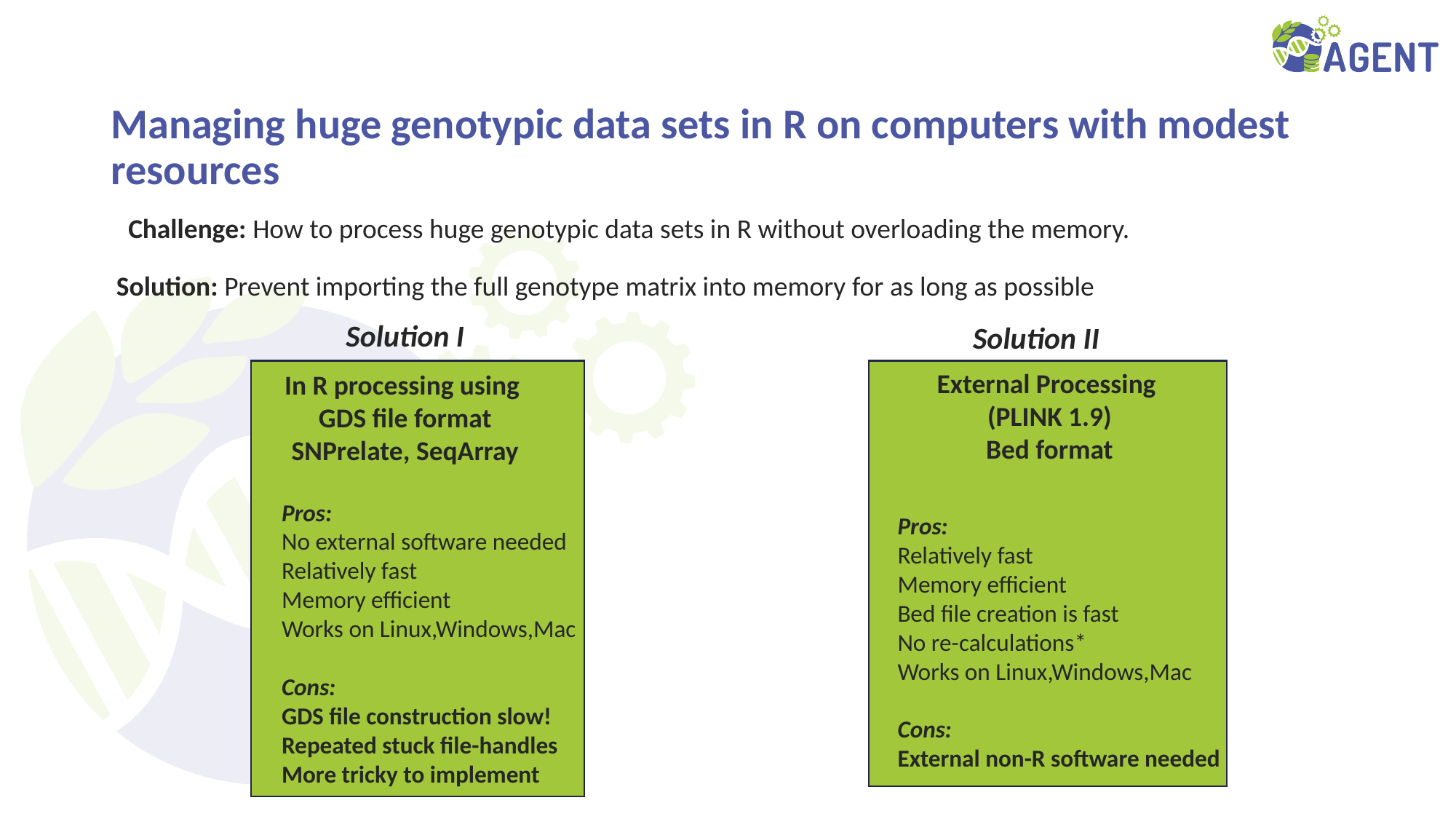

# Managing huge genotypic data sets in R on computers with modest resources
Challenge: How to process huge genotypic data sets in R without overloading the memory.
Solution: Prevent importing the full genotype matrix into memory for as long as possible
Solution I
Solution II

In R processing using
GDS file format
SNPrelate, SeqArray
Pros:
No external software needed
Relatively fast
Memory efficient
Works on Linux,Windows,Mac

Cons:
GDS file construction slow!
Repeated stuck file-handles
More tricky to implement
External Processing
(PLINK 1.9)
Bed format
Pros:
Relatively fast
Memory efficient
Bed file creation is fast
No re-calculations*
Works on Linux,Windows,Mac

Cons:
External non-R software needed